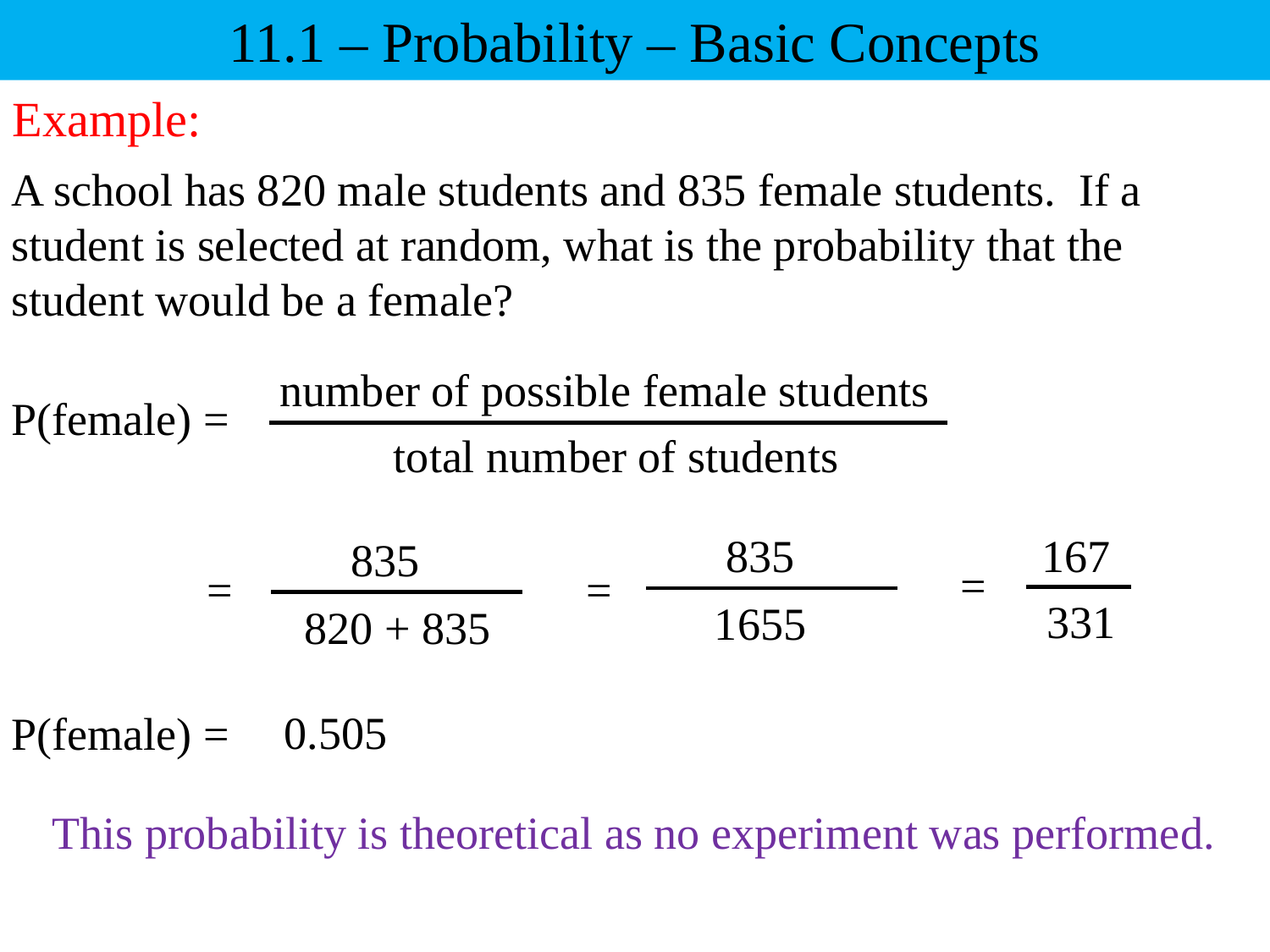

11.1 – Probability – Basic Concepts
Example:
A school has 820 male students and 835 female students.  If a student is selected at random, what is the probability that the student would be a female?
number of possible female students
P(female) =
total number of students
835
167
835
 =
 =
 =
331
1655
820 + 835
0.505
P(female) =
This probability is theoretical as no experiment was performed.